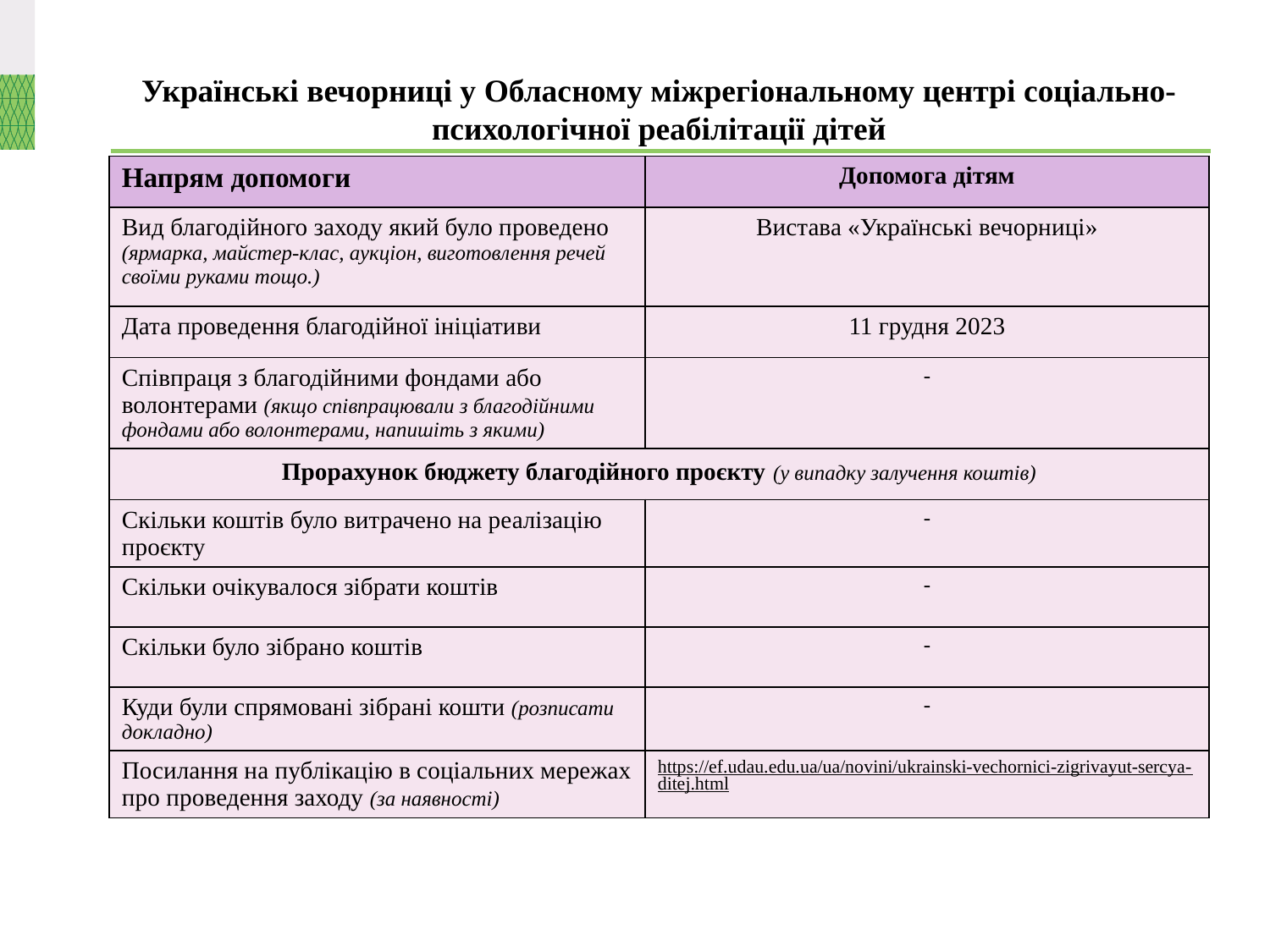

# Українські вечорниці у Обласному міжрегіональному центрі соціально-психологічної реабілітації дітей
| Напрям допомоги | Допомога дітям |
| --- | --- |
| Вид благодійного заходу який було проведено (ярмарка, майстер-клас, аукціон, виготовлення речей своїми руками тощо.) | Вистава «Українські вечорниці» |
| Дата проведення благодійної ініціативи | 11 грудня 2023 |
| Співпраця з благодійними фондами або волонтерами (якщо співпрацювали з благодійними фондами або волонтерами, напишіть з якими) | - |
| Прорахунок бюджету благодійного проєкту (у випадку залучення коштів) |  |
| Скільки коштів було витрачено на реалізацію проєкту | - |
| Скільки очікувалося зібрати коштів | - |
| Скільки було зібрано коштів | - |
| Куди були спрямовані зібрані кошти (розписати докладно) | - |
| Посилання на публікацію в соціальних мережах про проведення заходу (за наявності) | https://ef.udau.edu.ua/ua/novini/ukrainski-vechornici-zigrivayut-sercya-ditej.html |